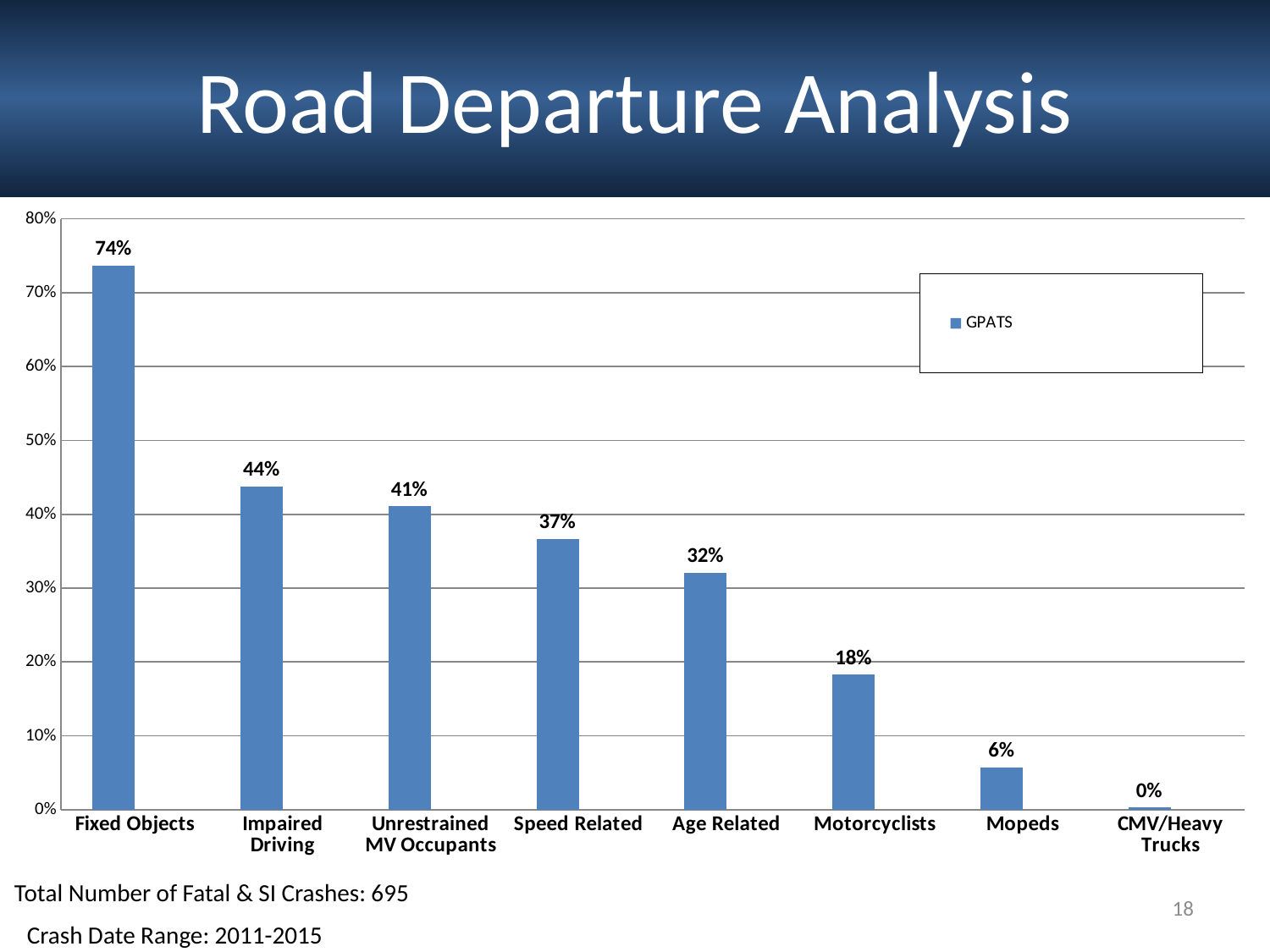

Road Departure Analysis

### Chart

| Category | GPATS | Statewide MPO |
|---|---|---|
| Fixed Objects | 0.7366906474820144 | 0.7043773119605425 |
| Impaired Driving | 0.437410071942446 | 0.3600493218249075 |
| Unrestrained MV Occupants | 0.4109848484848485 | 0.4242798353909465 |
| Speed Related | 0.3669064748201439 | 0.3643649815043157 |
| Age Related | 0.320863309352518 | 0.32675709001233044 |
| Motorcyclists | 0.18273381294964028 | 0.19327990135635018 |
| Mopeds | 0.05755395683453238 | 0.057644882860665846 |
| CMV/Heavy Trucks | 0.0028776978417266188 | 0.010172626387176326 |
Total Number of Fatal & SI Crashes: 695
18
Crash Date Range: 2011-2015